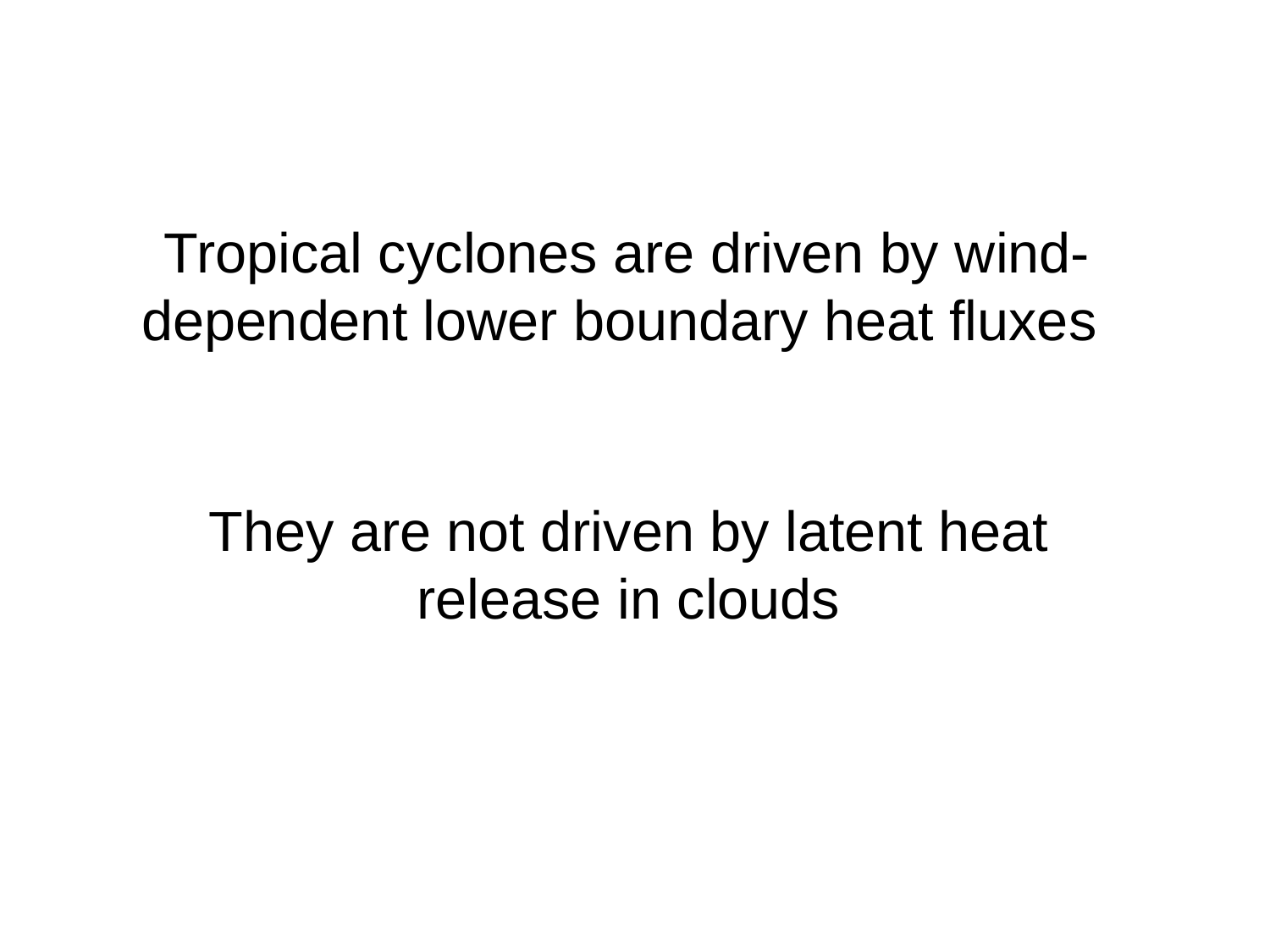

Tropical cyclones are driven by wind-dependent lower boundary heat fluxes
They are not driven by latent heat release in clouds